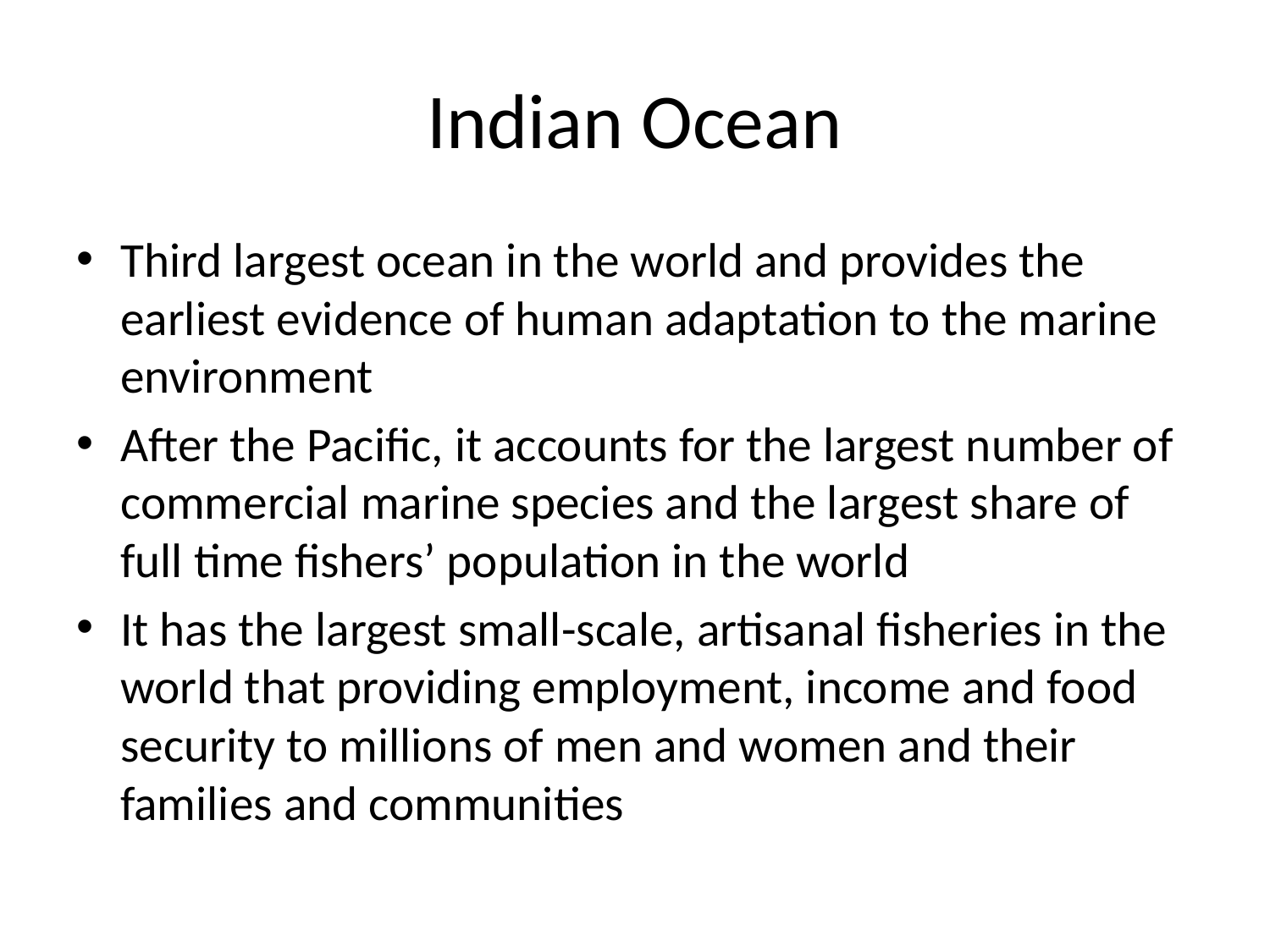

# Indian Ocean
Third largest ocean in the world and provides the earliest evidence of human adaptation to the marine environment
After the Pacific, it accounts for the largest number of commercial marine species and the largest share of full time fishers’ population in the world
It has the largest small-scale, artisanal fisheries in the world that providing employment, income and food security to millions of men and women and their families and communities